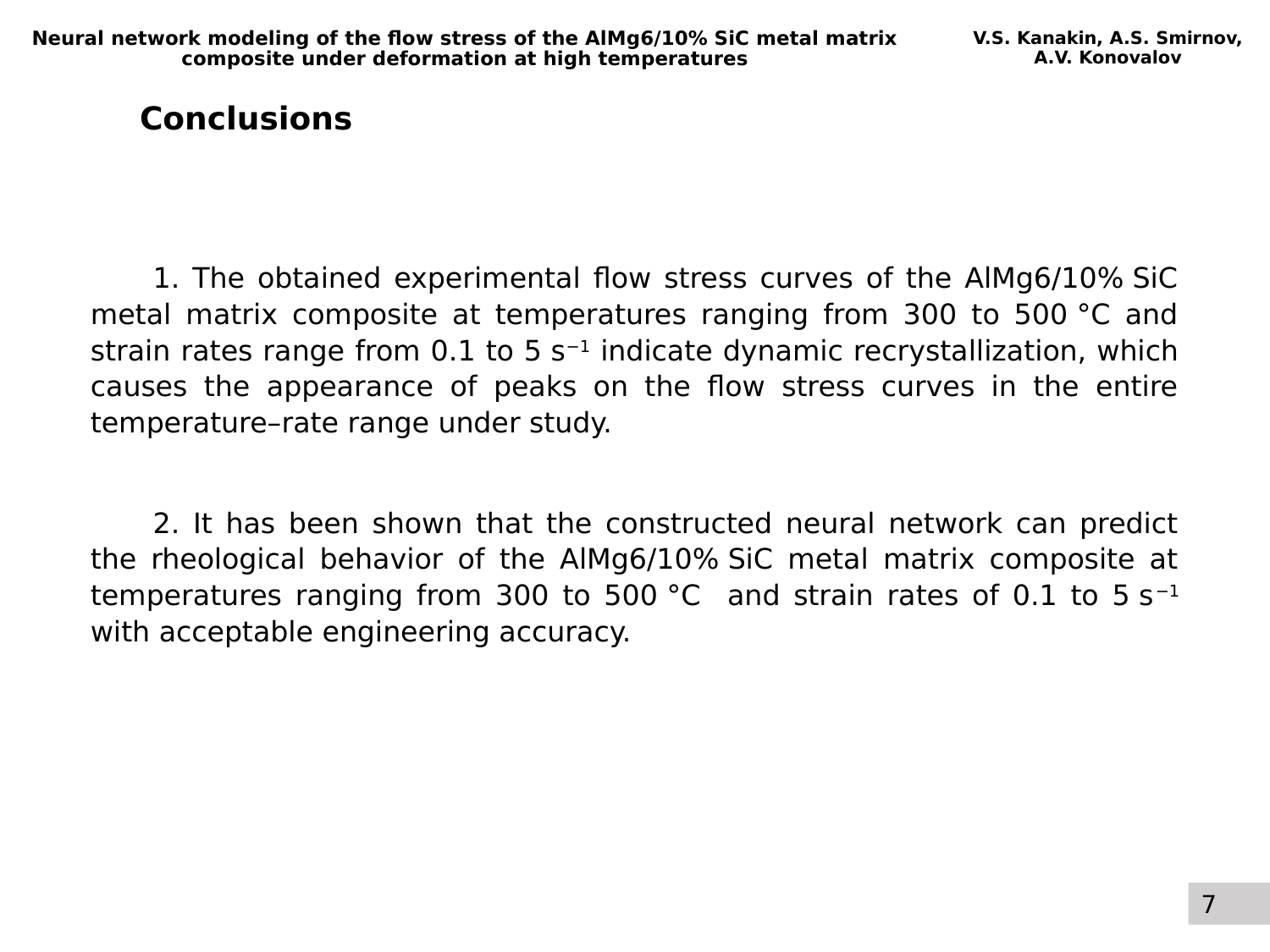

Neural network modeling of the flow stress of the AlMg6/10% SiC metal matrix composite under deformation at high temperatures
V.S. Kanakin, A.S. Smirnov, A.V. Konovalov

	Conclusions
1. The obtained experimental flow stress curves of the AlMg6/10% SiC metal matrix composite at temperatures ranging from 300 to 500 °С and strain rates range from 0.1 to 5 s−1 indicate dynamic recrystallization, which causes the appearance of peaks on the flow stress curves in the entire temperature–rate range under study.

2. It has been shown that the constructed neural network can predict the rheological behavior of the AlMg6/10% SiC metal matrix composite at temperatures ranging from 300 to 500 °С  and strain rates of 0.1 to 5 s−1 with acceptable engineering accuracy.
7